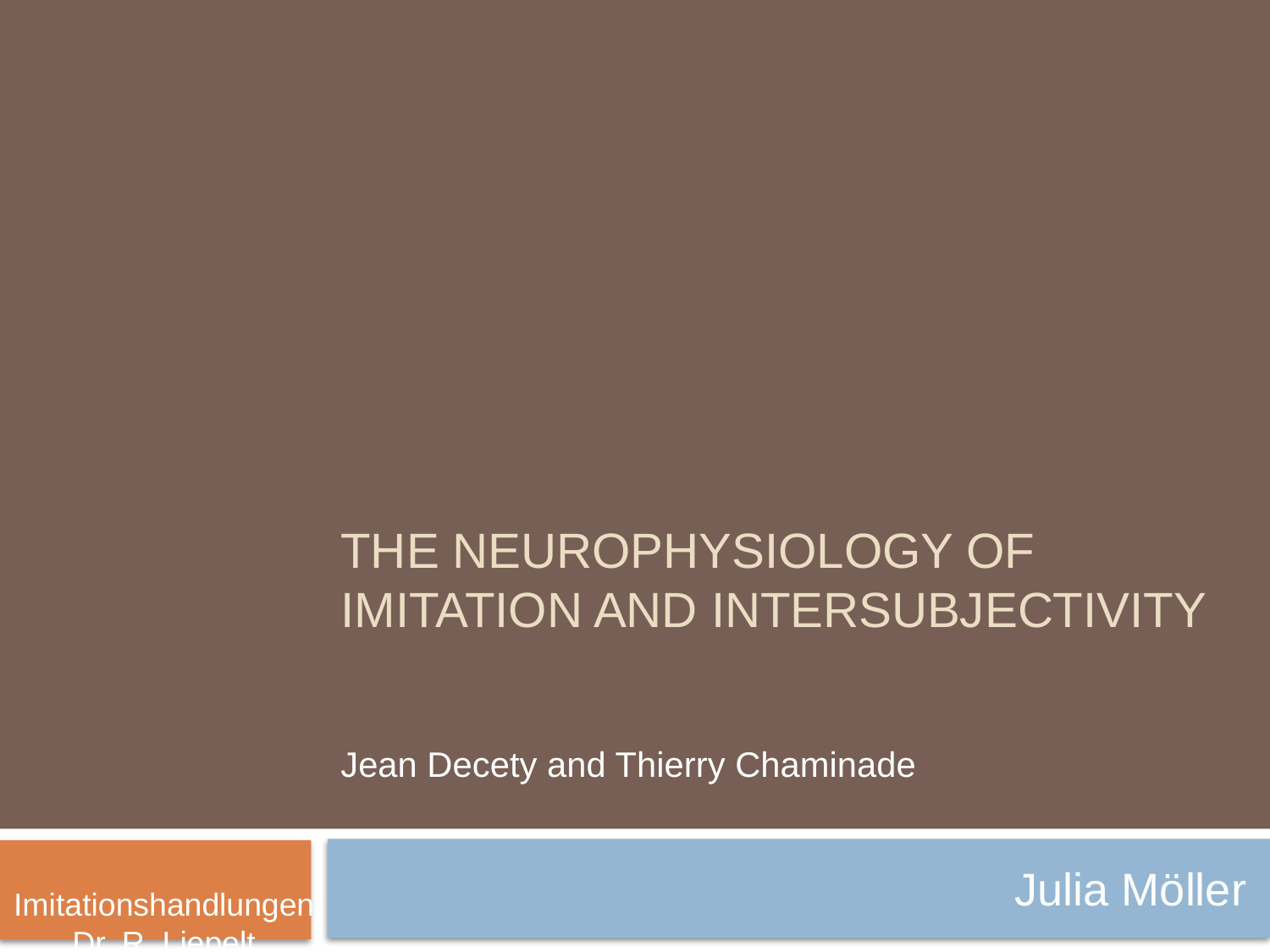

# THE NEUROPHYSIOLOGY OF IMITATION AND INTERSUBJECTIVITY
Jean Decety and Thierry Chaminade

 Imitationshandlungen Dr. R. Liepelt
Julia Möller